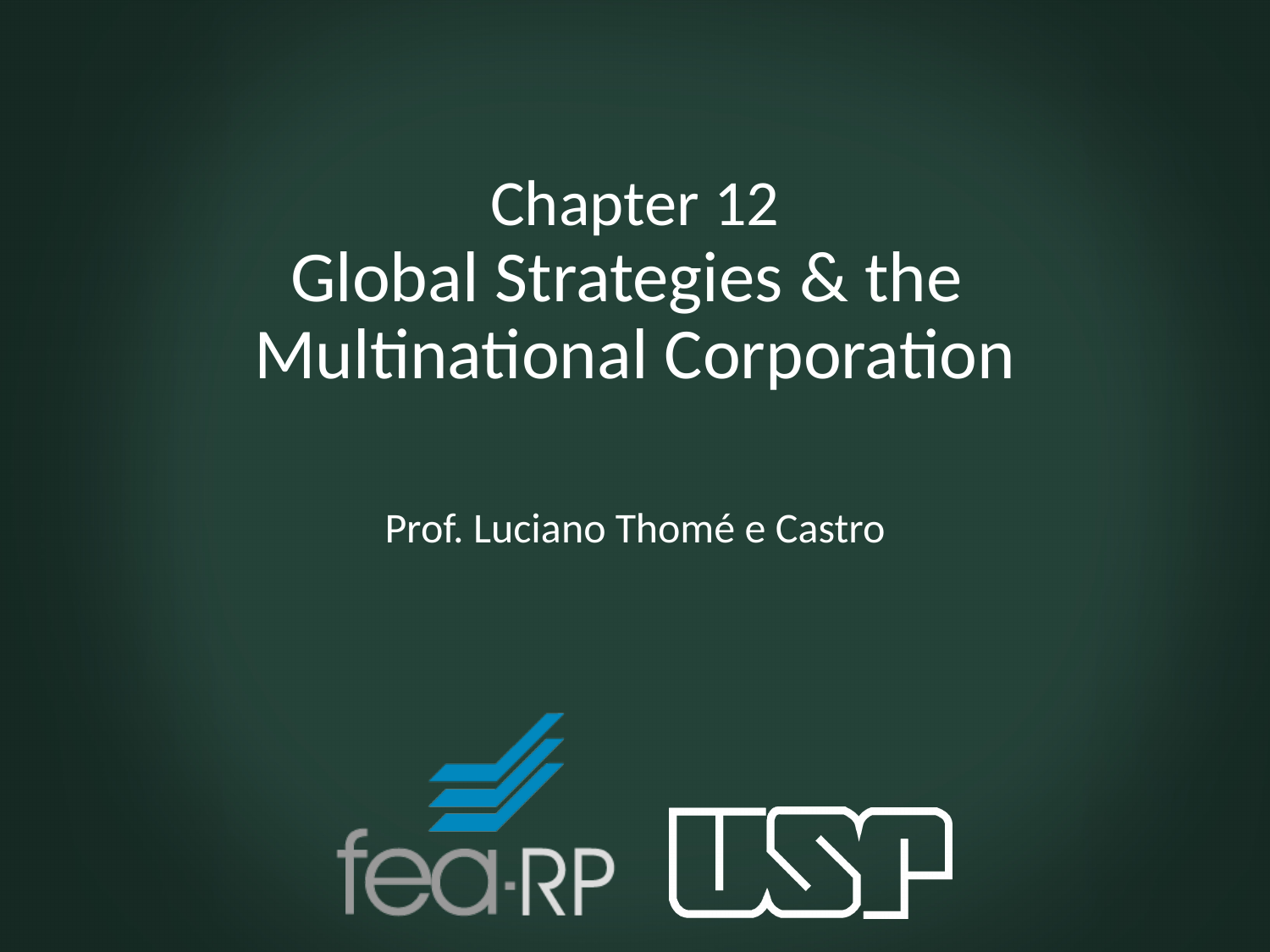

# Chapter 12 Global Strategies & the Multinational Corporation
Prof. Luciano Thomé e Castro